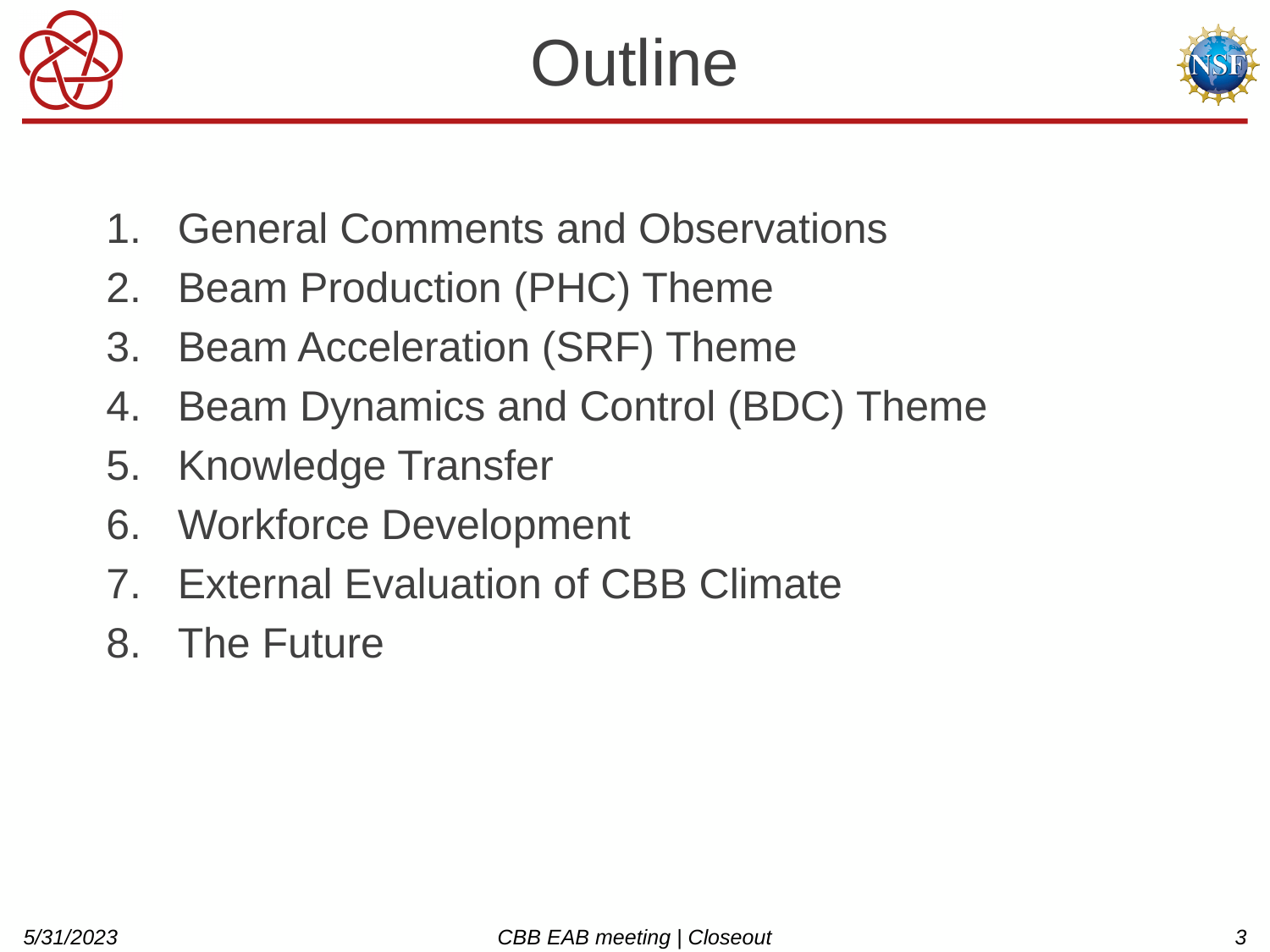

# Outline
General Comments and Observations
Beam Production (PHC) Theme
Beam Acceleration (SRF) Theme
Beam Dynamics and Control (BDC) Theme
Knowledge Transfer
Workforce Development
External Evaluation of CBB Climate
The Future
5/31/2023
CBB EAB meeting | Closeout
3